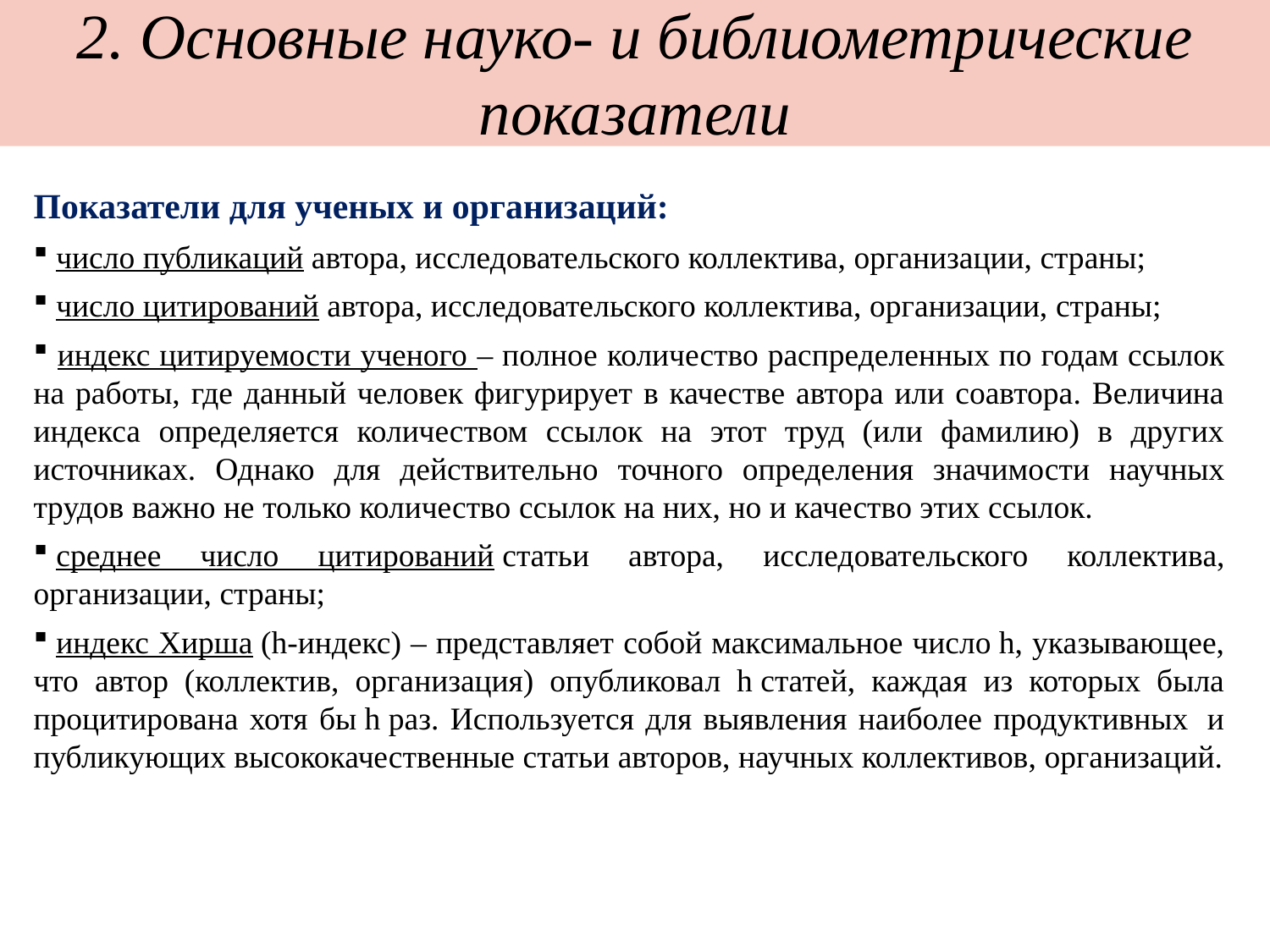

2. Основные науко- и библиометрические показатели
Показатели для ученых и организаций:
 число публикаций автора, исследовательского коллектива, организации, страны;
 число цитирований автора, исследовательского коллектива, организации, страны;
 индекс цитируемости ученого – полное количество распределенных по годам ссылок на работы, где данный человек фигурирует в качестве автора или соавтора. Величина индекса определяется количеством ссылок на этот труд (или фамилию) в других источниках. Однако для действительно точного определения значимости научных трудов важно не только количество ссылок на них, но и качество этих ссылок.
 среднее число цитирований статьи автора, исследовательского коллектива, организации, страны;
 индекс Хирша (h-индекс) – представляет собой максимальное число h, указывающее, что автор (коллектив, организация) опубликовал  h статей, каждая из которых была процитирована хотя бы h раз. Используется для выявления наиболее продуктивных  и публикующих высококачественные статьи авторов, научных коллективов, организаций.